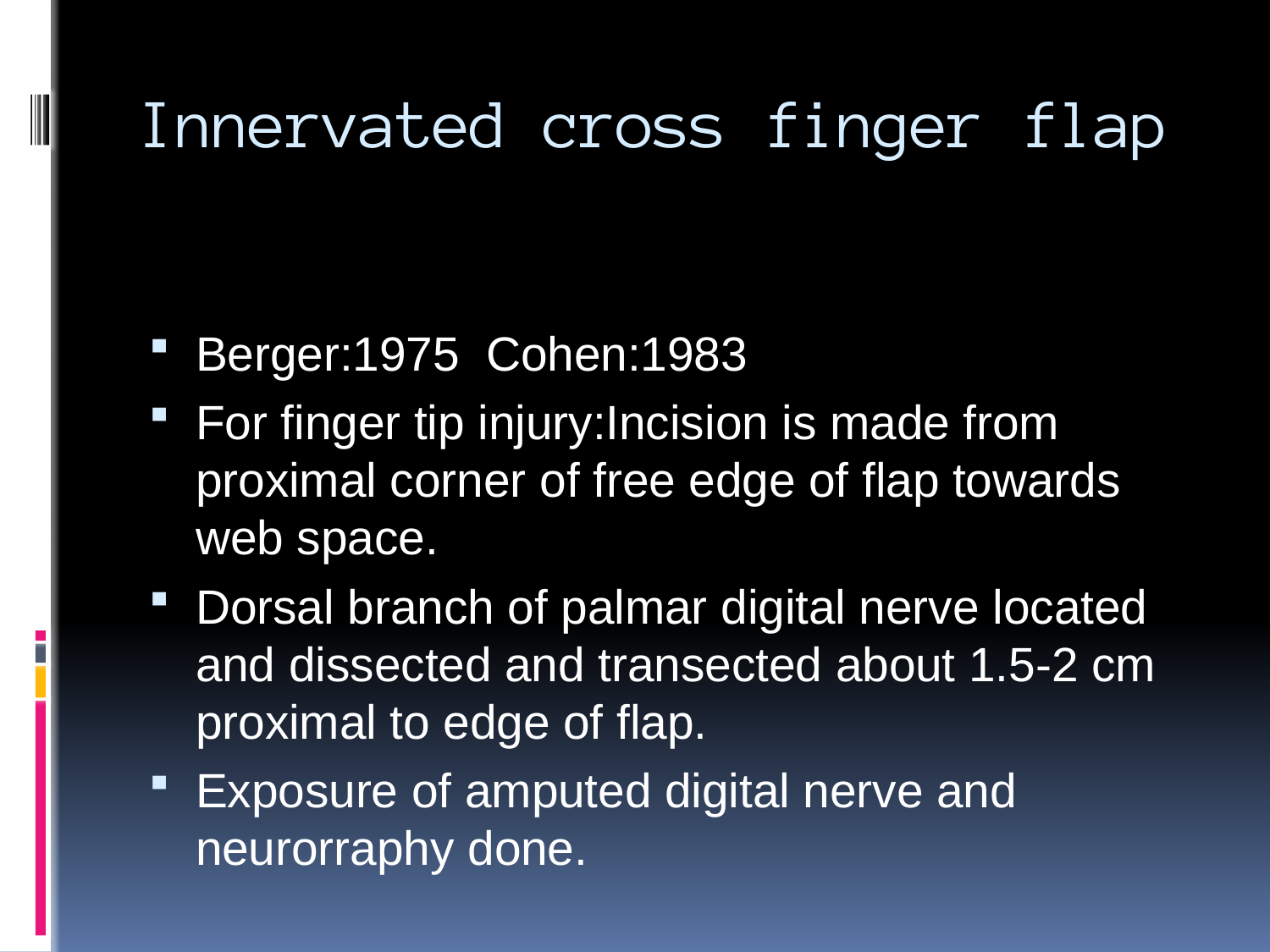

# Innervated cross finger flap

Berger:1975  Cohen:1983
For finger tip injury:Incision is made from proximal corner of free edge of flap towards web space.
Dorsal branch of palmar digital nerve located and dissected and transected about 1.5-2 cm proximal to edge of flap.
Exposure of amputed digital nerve and neurorraphy done.